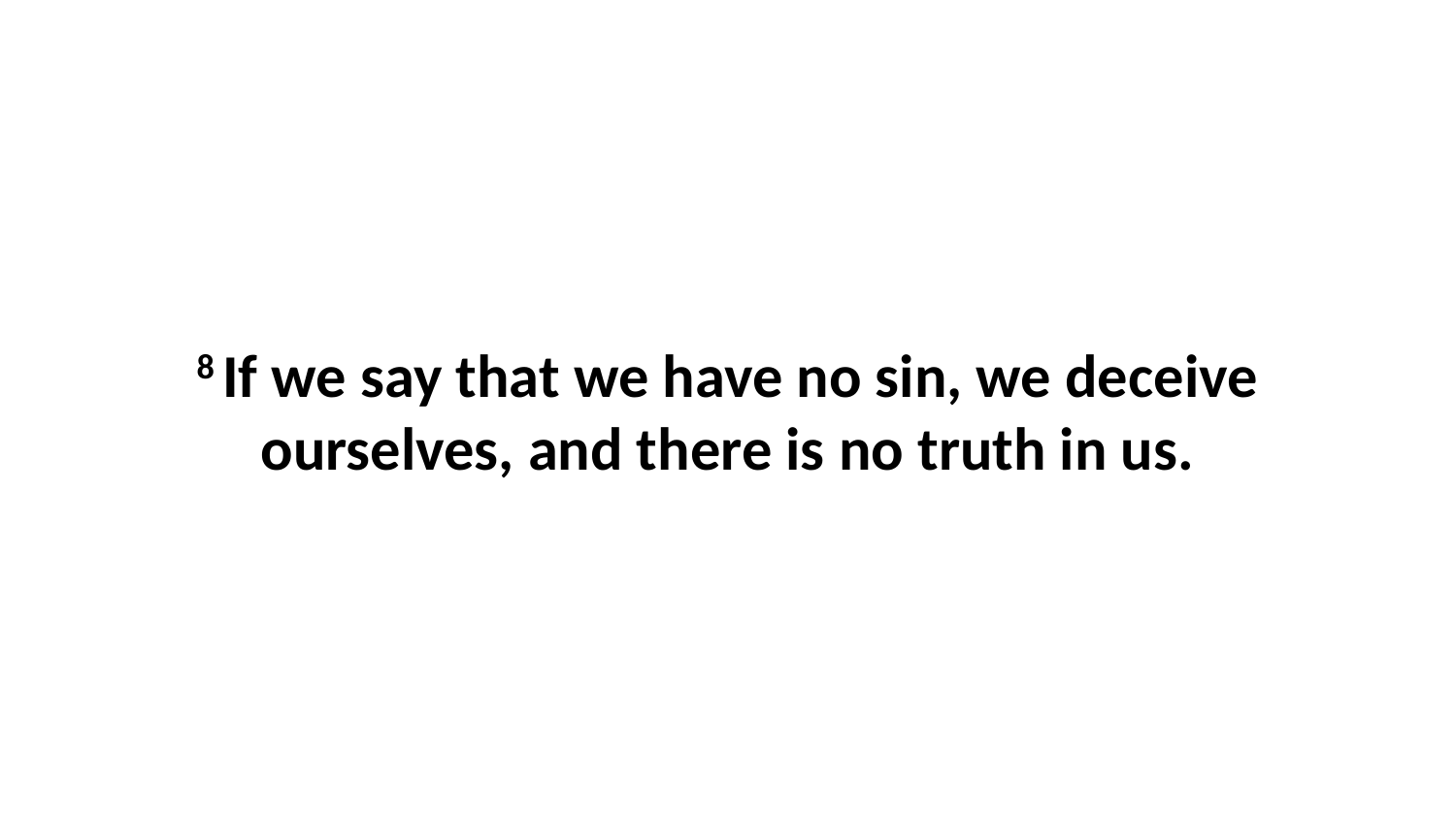

8 If we say that we have no sin, we deceive ourselves, and there is no truth in us.